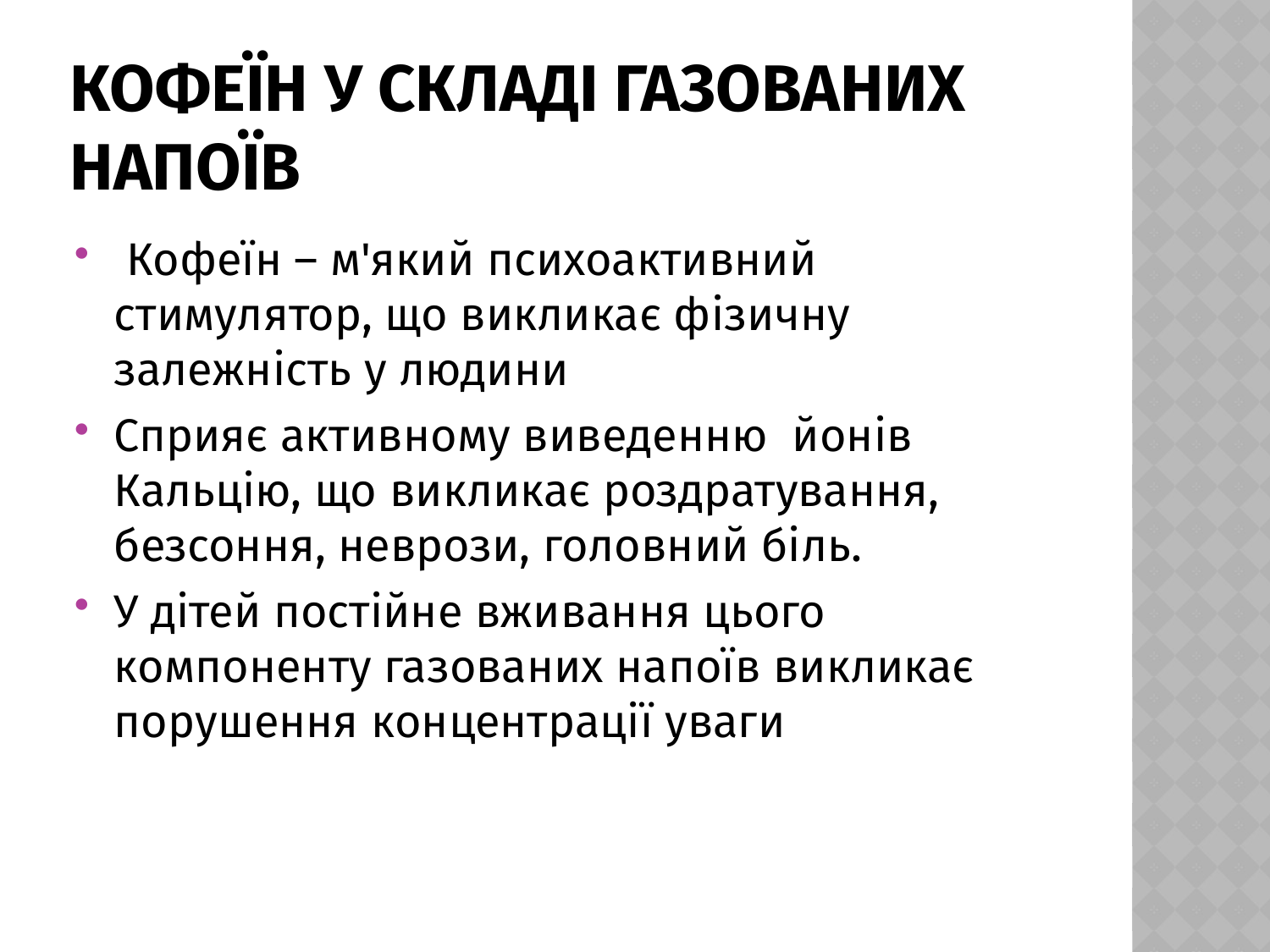

# Кофеїн у складі газованих напоїв
 Кофеїн – м'який психоактивний стимулятор, що викликає фізичну залежність у людини
Сприяє активному виведенню  йонів Кальцію, що викликає роздратування, безсоння, неврози, головний біль.
У дітей постійне вживання цього компоненту газованих напоїв викликає порушення концентрації уваги